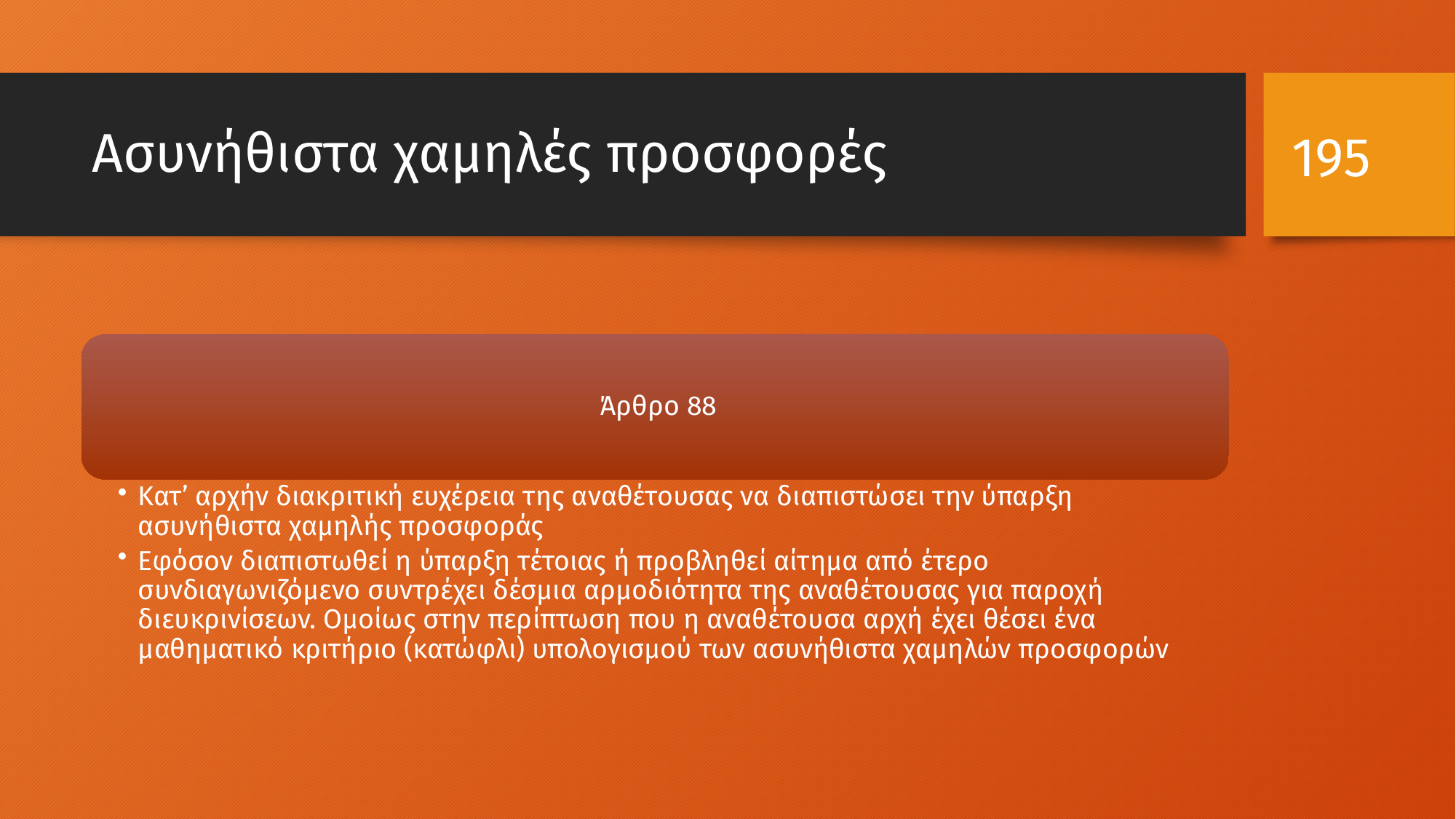

195
# Ασυνήθιστα χαμηλές προσφορές
Άρθρο 88
Κατ’ αρχήν διακριτική ευχέρεια της αναθέτουσας να διαπιστώσει την ύπαρξη ασυνήθιστα χαμηλής προσφοράς
Εφόσον διαπιστωθεί η ύπαρξη τέτοιας ή προβληθεί αίτημα από έτερο συνδιαγωνιζόμενο συντρέχει δέσμια αρμοδιότητα της αναθέτουσας για παροχή διευκρινίσεων. Ομοίως στην περίπτωση που η αναθέτουσα αρχή έχει θέσει ένα μαθηματικό κριτήριο (κατώφλι) υπολογισμού των ασυνήθιστα χαμηλών προσφορών